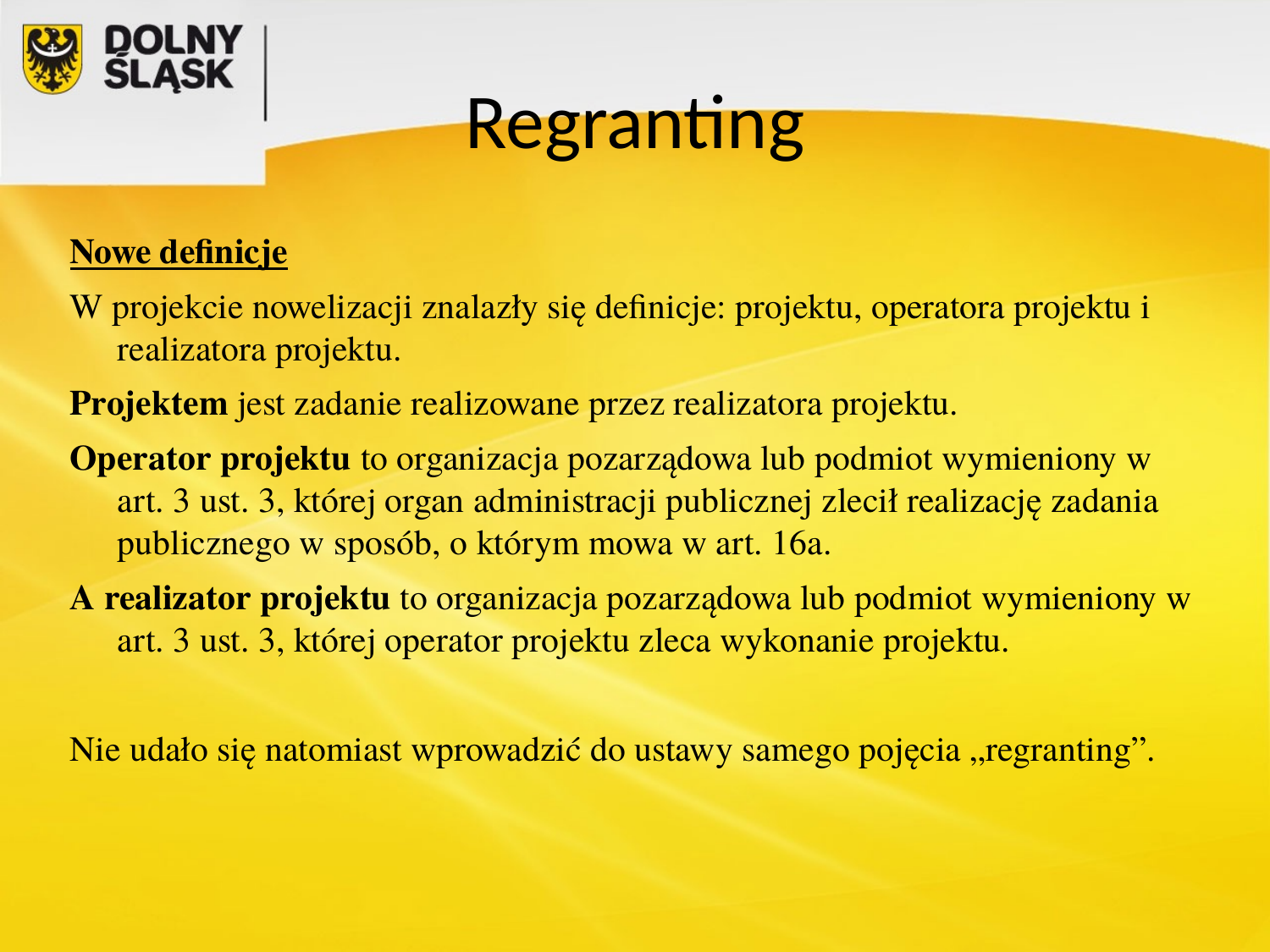

# Regranting
Nowe definicje
W projekcie nowelizacji znalazły się definicje: projektu, operatora projektu i realizatora projektu.
Projektem jest zadanie realizowane przez realizatora projektu.
Operator projektu to organizacja pozarządowa lub podmiot wymieniony w art. 3 ust. 3, której organ administracji publicznej zlecił realizację zadania publicznego w sposób, o którym mowa w art. 16a.
A realizator projektu to organizacja pozarządowa lub podmiot wymieniony w art. 3 ust. 3, której operator projektu zleca wykonanie projektu.

Nie udało się natomiast wprowadzić do ustawy samego pojęcia „regranting”.